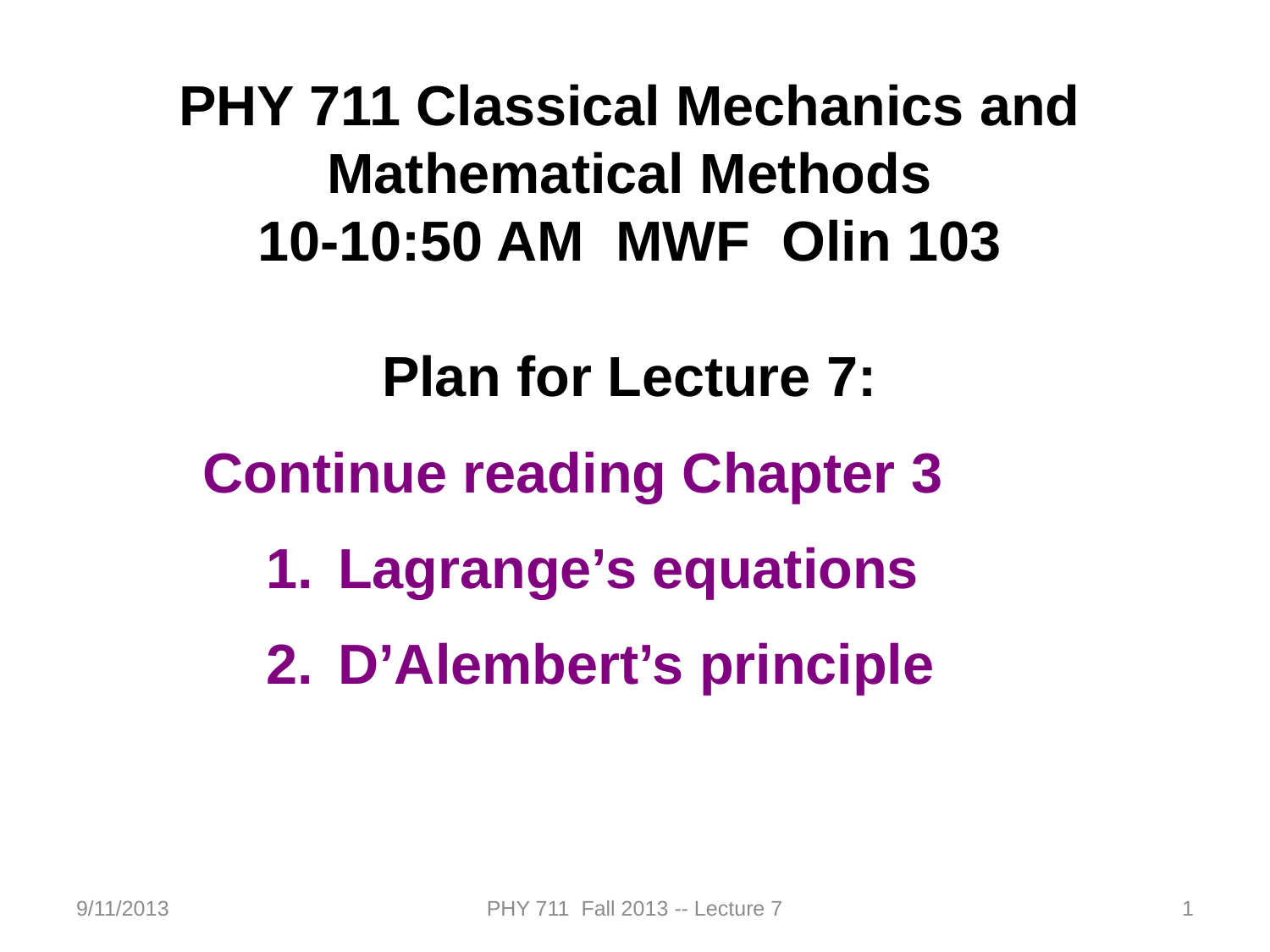

PHY 711 Classical Mechanics and Mathematical Methods
10-10:50 AM  MWF  Olin 103

Plan for Lecture 7:
Continue reading Chapter 3
Lagrange’s equations
D’Alembert’s principle
9/11/2013
PHY 711  Fall 2013 -- Lecture 7
1